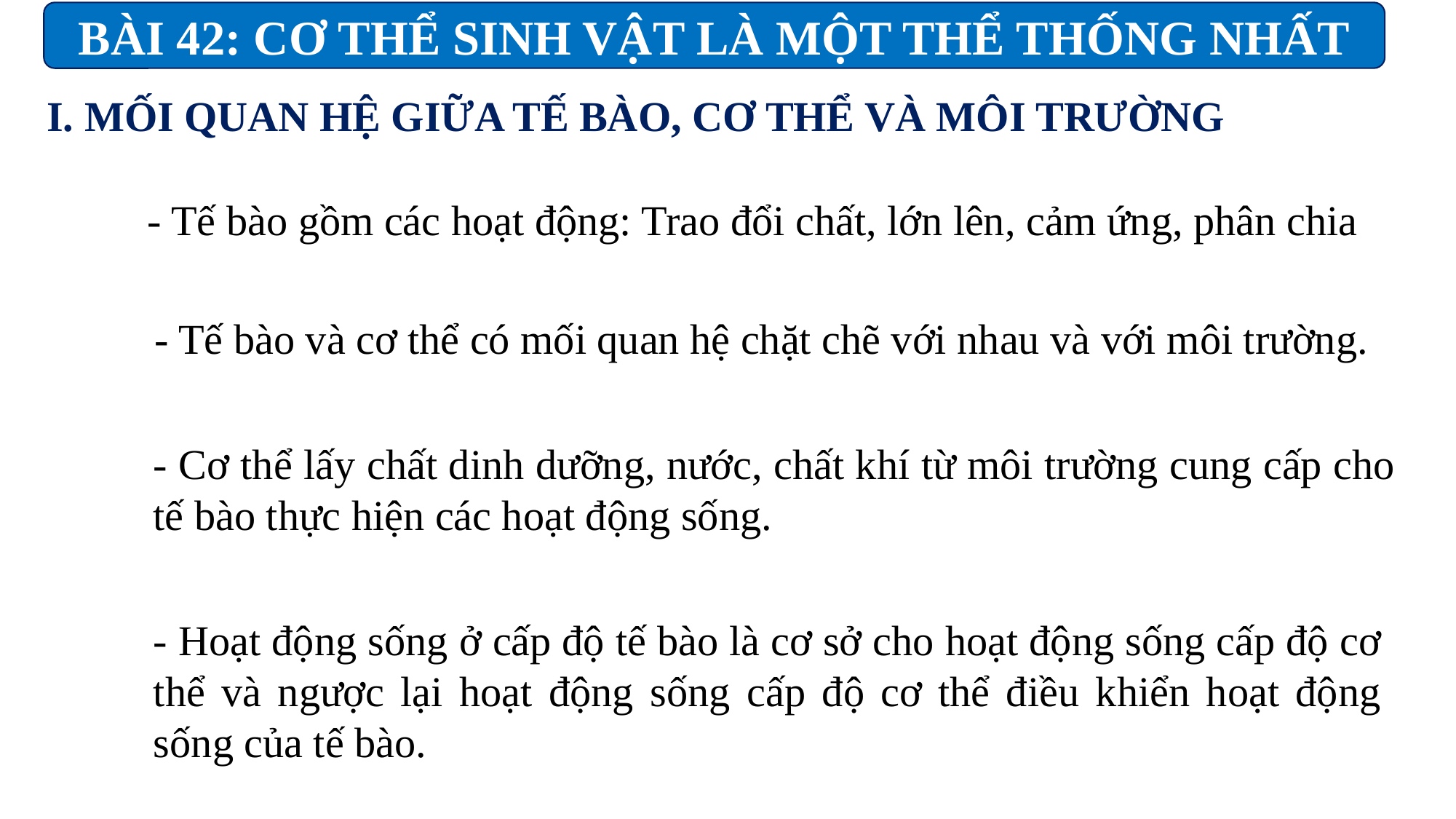

BÀI 42: CƠ THỂ SINH VẬT LÀ MỘT THỂ THỐNG NHẤT
I. MỐI QUAN HỆ GIỮA TẾ BÀO, CƠ THỂ VÀ MÔI TRƯỜNG
- Tế bào gồm các hoạt động: Trao đổi chất, lớn lên, cảm ứng, phân chia
- Tế bào và cơ thể có mối quan hệ chặt chẽ với nhau và với môi trường.
- Cơ thể lấy chất dinh dưỡng, nước, chất khí từ môi trường cung cấp cho tế bào thực hiện các hoạt động sống.
- Hoạt động sống ở cấp độ tế bào là cơ sở cho hoạt động sống cấp độ cơ thể và ngược lại hoạt động sống cấp độ cơ thể điều khiển hoạt động sống của tế bào.